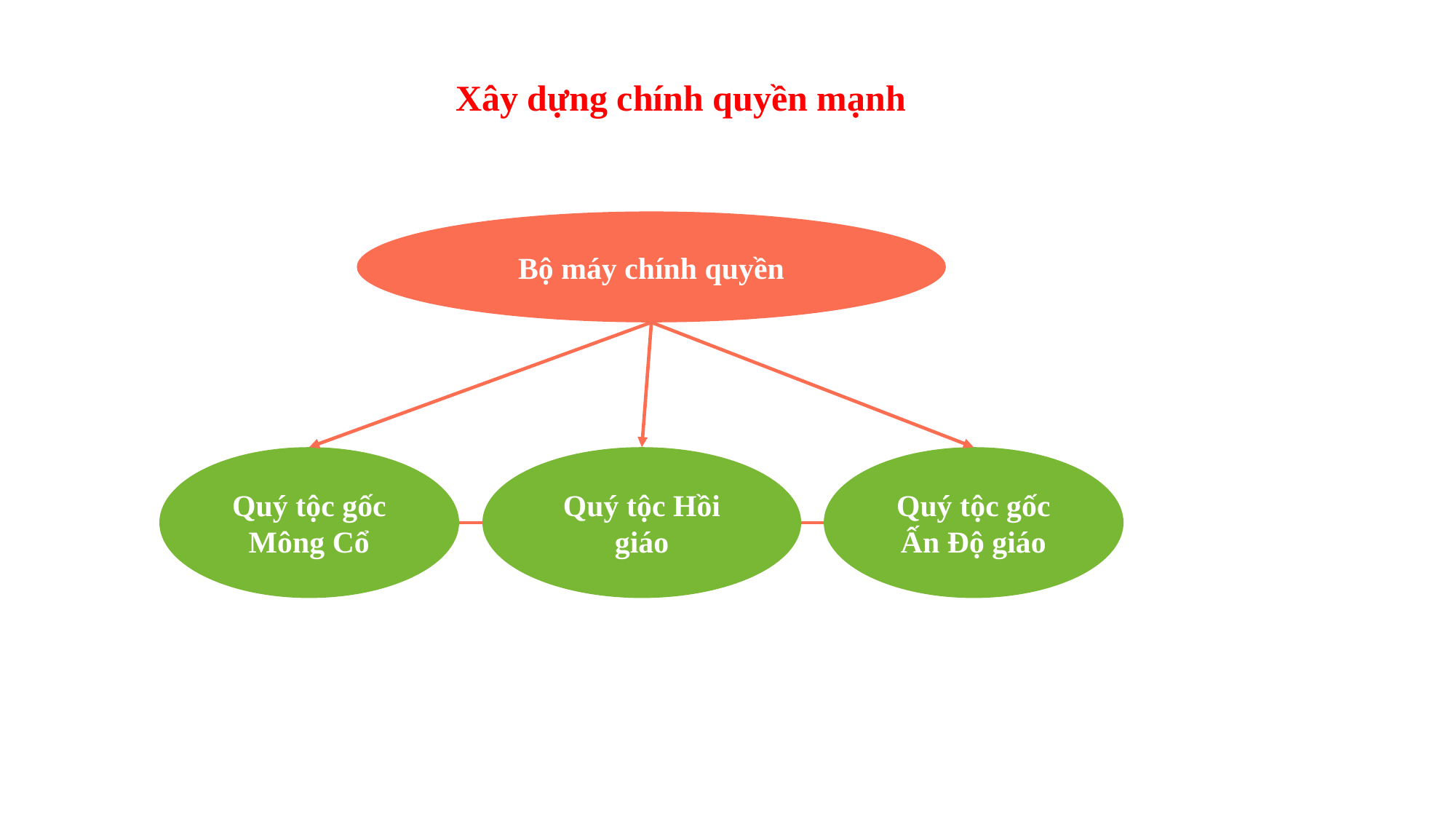

Xây dựng chính quyền mạnh
Bộ máy chính quyền
Quý tộc gốc Ấn Độ giáo
Quý tộc gốc Mông Cổ
Quý tộc Hồi giáo